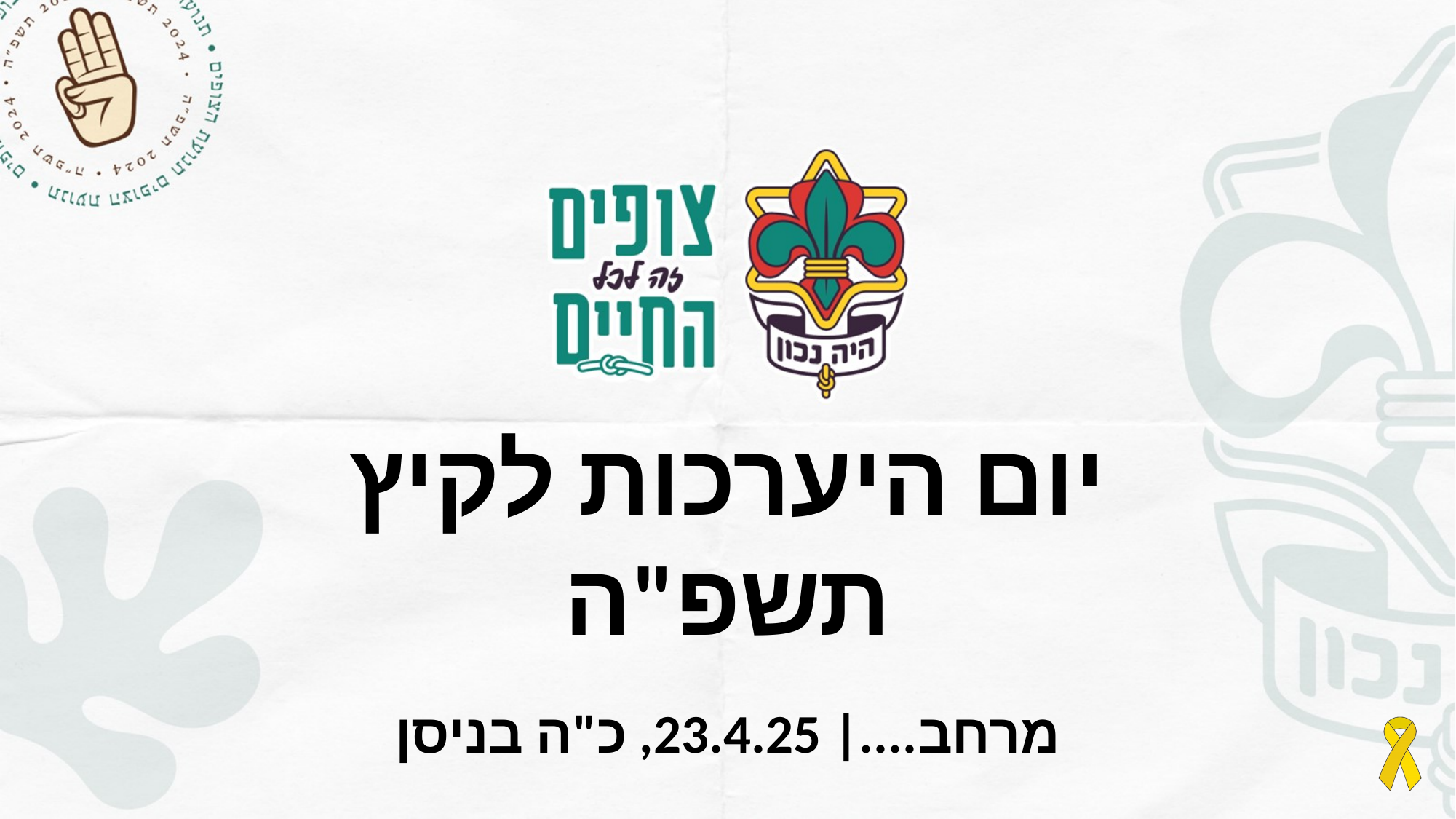

יום היערכות לקיץ תשפ"ה

מרחב....| 23.4.25, כ"ה בניסן